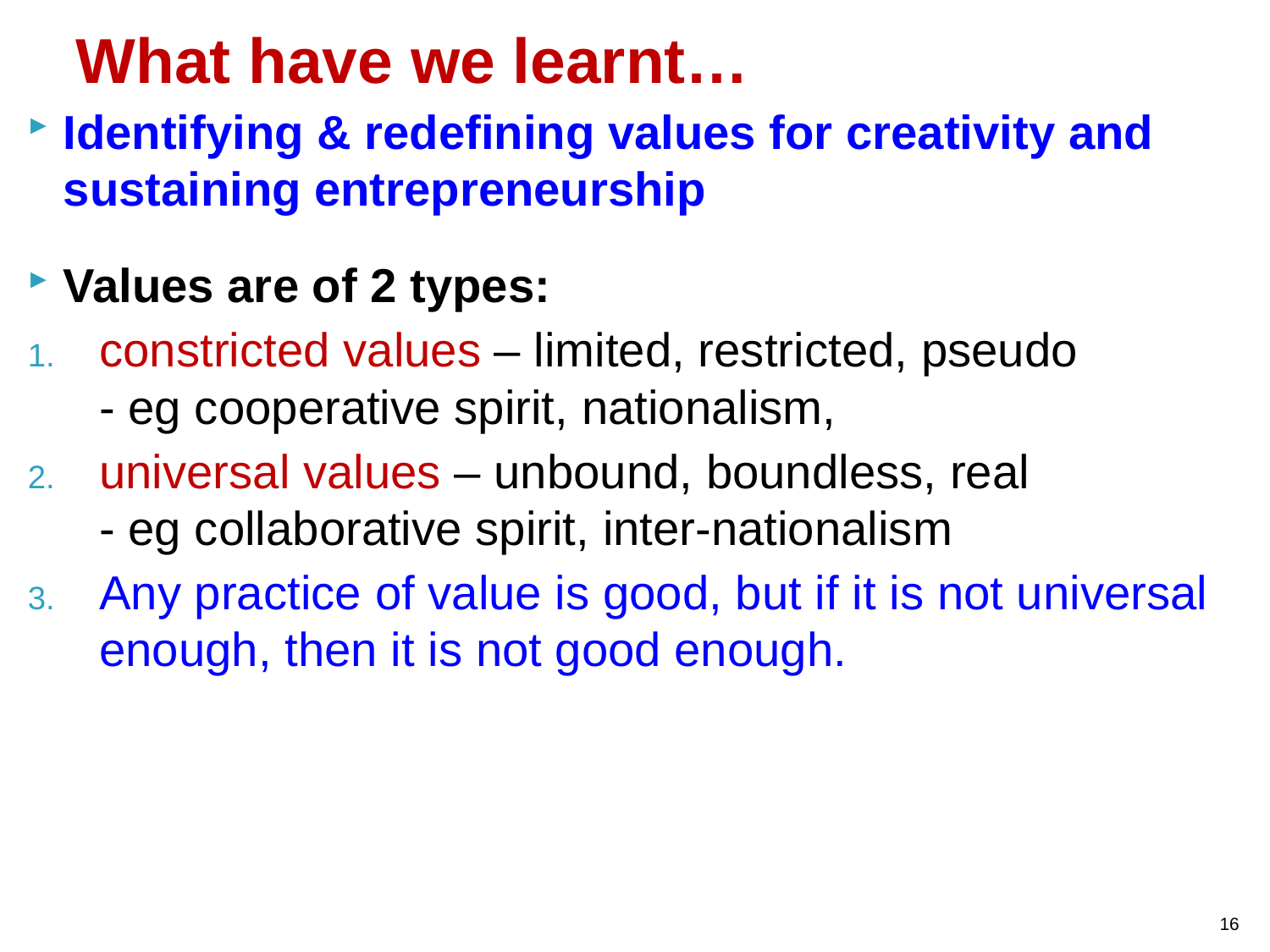

# What have we learnt…
Identifying & redefining values for creativity and sustaining entrepreneurship

Values are of 2 types:
constricted values – limited, restricted, pseudo
- eg cooperative spirit, nationalism,
universal values – unbound, boundless, real
- eg collaborative spirit, inter-nationalism
Any practice of value is good, but if it is not universal enough, then it is not good enough.
16